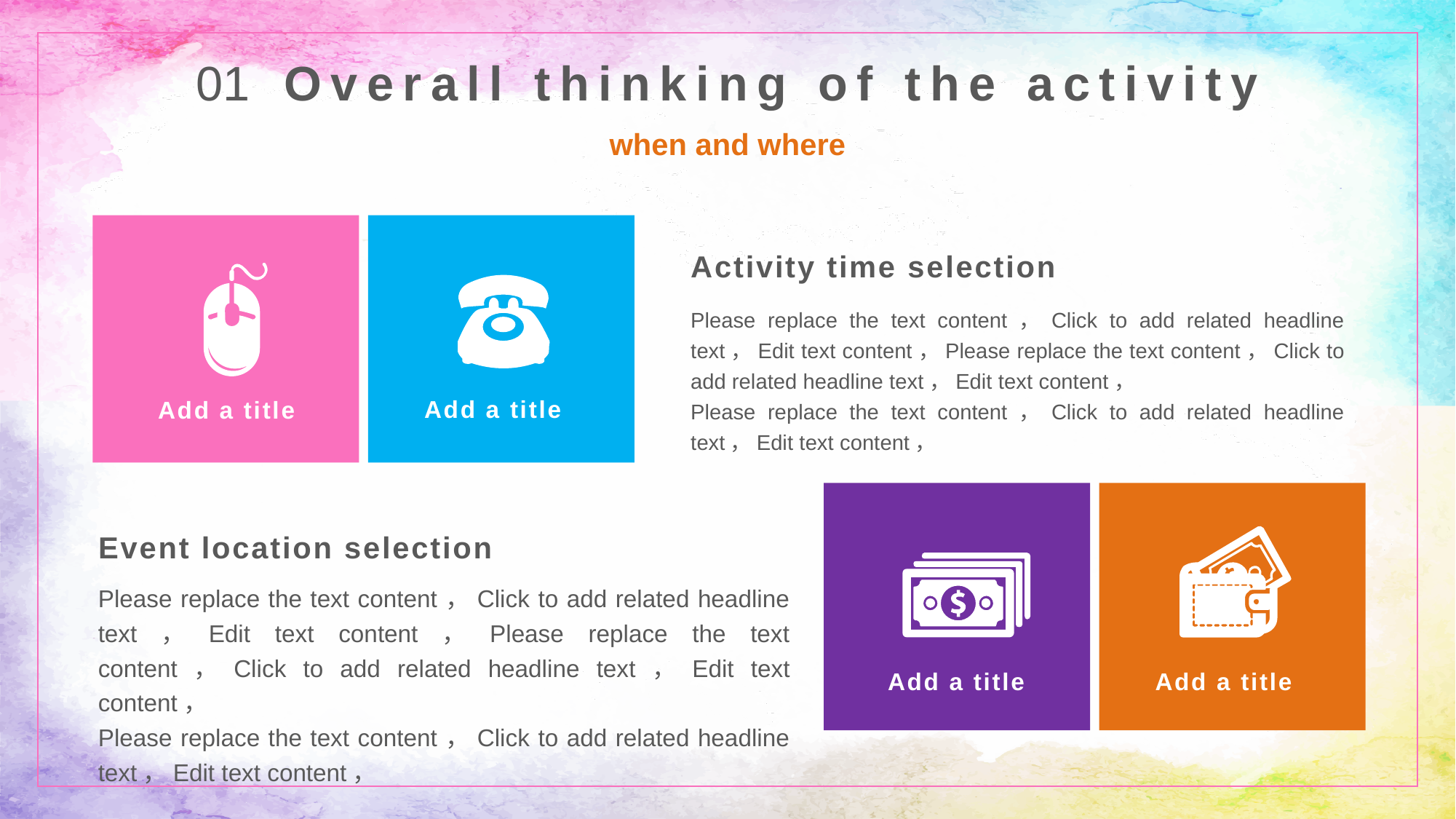

01  Overall thinking of the activity
when and where

Add a title

Activity time selection
Please replace the text content，Click to add related headline text，Edit text content，Please replace the text content，Click to add related headline text，Edit text content，
Please replace the text content，Click to add related headline text，Edit text content，

Add a title

Event location selection
Please replace the text content，Click to add related headline text，Edit text content，Please replace the text content，Click to add related headline text，Edit text content，
Please replace the text content，Click to add related headline text，Edit text content，

Add a title
Add a title